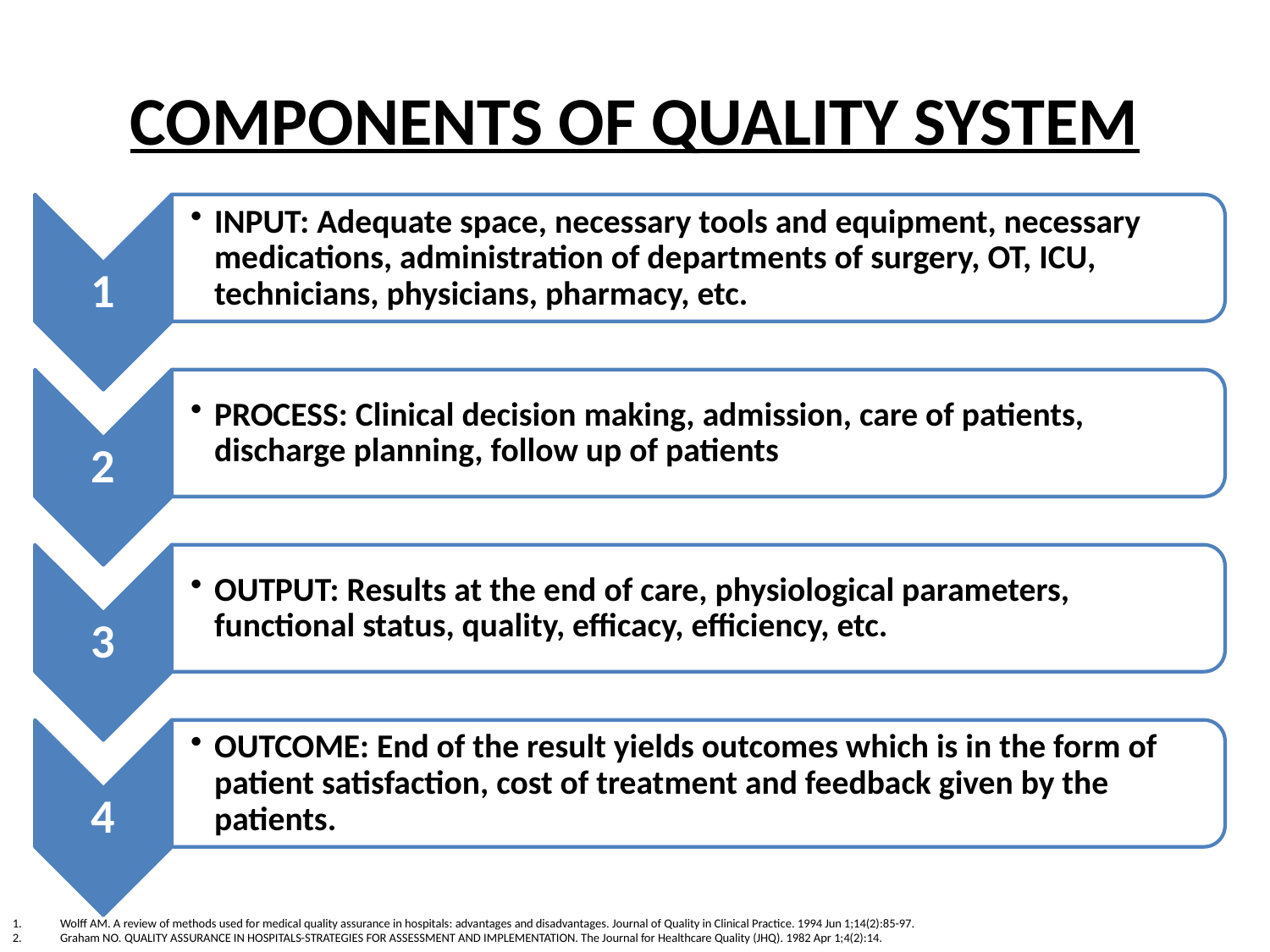

# COMPONENTS OF QUALITY SYSTEM
1
INPUT: Adequate space, necessary tools and equipment, necessary medications, administration of departments of surgery, OT, ICU, technicians, physicians, pharmacy, etc.
2
PROCESS: Clinical decision making, admission, care of patients, discharge planning, follow up of patients
3
OUTPUT: Results at the end of care, physiological parameters, functional status, quality, efficacy, efficiency, etc.
4
OUTCOME: End of the result yields outcomes which is in the form of patient satisfaction, cost of treatment and feedback given by the patients.
Wolff AM. A review of methods used for medical quality assurance in hospitals: advantages and disadvantages. Journal of Quality in Clinical Practice. 1994 Jun 1;14(2):85-97.
Graham NO. QUALITY ASSURANCE IN HOSPITALS-STRATEGIES FOR ASSESSMENT AND IMPLEMENTATION. The Journal for Healthcare Quality (JHQ). 1982 Apr 1;4(2):14.